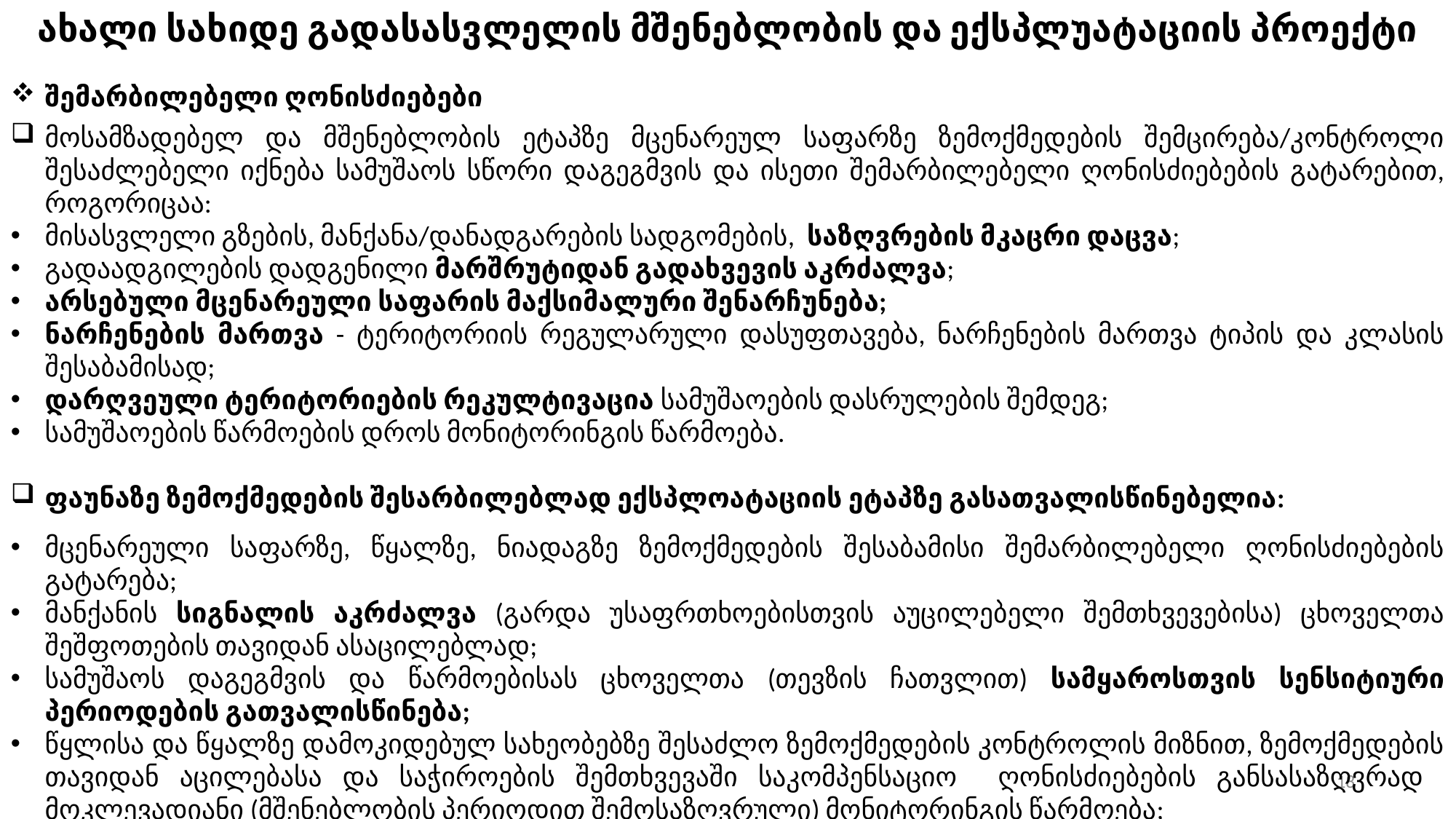

ახალი სახიდე გადასასვლელის მშენებლობის და ექსპლუატაციის პროექტი
შემარბილებელი ღონისძიებები
მოსამზადებელ და მშენებლობის ეტაპზე მცენარეულ საფარზე ზემოქმედების შემცირება/კონტროლი შესაძლებელი იქნება სამუშაოს სწორი დაგეგმვის და ისეთი შემარბილებელი ღონისძიებების გატარებით, როგორიცაა:
მისასვლელი გზების, მანქანა/დანადგარების სადგომების,  საზღვრების მკაცრი დაცვა;
გადაადგილების დადგენილი მარშრუტიდან გადახვევის აკრძალვა;
არსებული მცენარეული საფარის მაქსიმალური შენარჩუნება;
ნარჩენების მართვა - ტერიტორიის რეგულარული დასუფთავება, ნარჩენების მართვა ტიპის და კლასის შესაბამისად;
დარღვეული ტერიტორიების რეკულტივაცია სამუშაოების დასრულების შემდეგ;
სამუშაოების წარმოების დროს მონიტორინგის წარმოება.

ფაუნაზე ზემოქმედების შესარბილებლად ექსპლოატაციის ეტაპზე გასათვალისწინებელია:

მცენარეული საფარზე, წყალზე, ნიადაგზე ზემოქმედების შესაბამისი შემარბილებელი ღონისძიებების გატარება;
მანქანის სიგნალის აკრძალვა (გარდა უსაფრთხოებისთვის აუცილებელი შემთხვევებისა) ცხოველთა შეშფოთების თავიდან ასაცილებლად;
სამუშაოს დაგეგმვის და წარმოებისას ცხოველთა (თევზის ჩათვლით) სამყაროსთვის სენსიტიური პერიოდების გათვალისწინება;
წყლისა და წყალზე დამოკიდებულ სახეობებზე შესაძლო ზემოქმედების კონტროლის მიზნით, ზემოქმედების თავიდან აცილებასა და საჭიროების შემთხვევაში საკომპენსაციო  ღონისძიებების განსასაზღვრად  მოკლევადიანი (მშენებლობის პერიოდით შემოსაზღვრული) მონიტორინგის წარმოება;
18